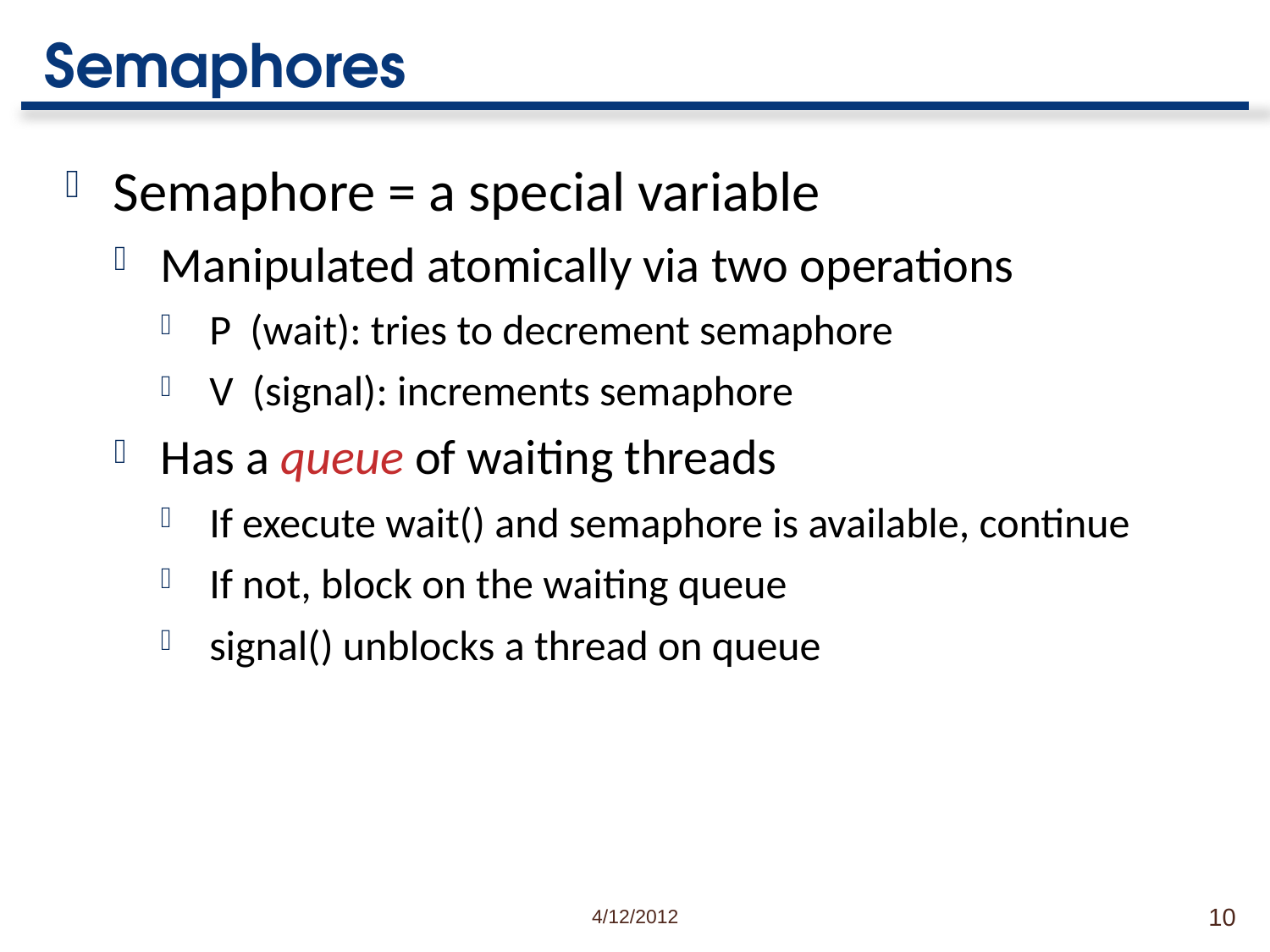

# Semaphores
Semaphore = a special variable
Manipulated atomically via two operations
P  (wait): tries to decrement semaphore
V  (signal): increments semaphore
Has a queue of waiting threads
If execute wait() and semaphore is available, continue
If not, block on the waiting queue
signal() unblocks a thread on queue
4/12/2012
10